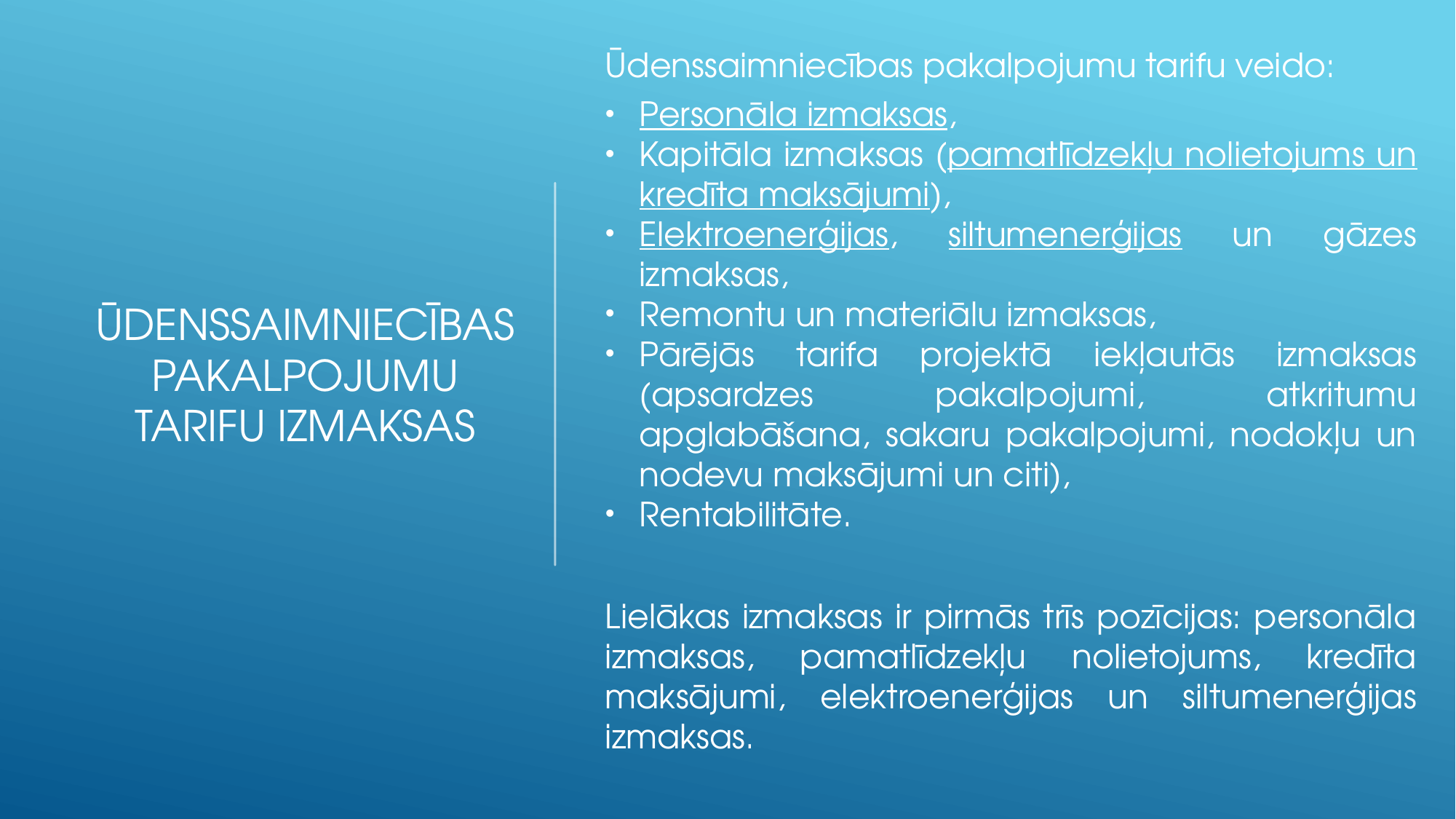

Ūdenssaimniecības pakalpojumu tarifu veido:
Personāla izmaksas,
Kapitāla izmaksas (pamatlīdzekļu nolietojums un kredīta maksājumi),
Elektroenerģijas, siltumenerģijas un gāzes izmaksas,
Remontu un materiālu izmaksas,
Pārējās tarifa projektā iekļautās izmaksas (apsardzes pakalpojumi, atkritumu apglabāšana, sakaru pakalpojumi, nodokļu un nodevu maksājumi un citi),
Rentabilitāte.

Lielākas izmaksas ir pirmās trīs pozīcijas: personāla izmaksas, pamatlīdzekļu nolietojums, kredīta maksājumi, elektroenerģijas un siltumenerģijas izmaksas.

# Ūdenssaimniecības pakalpojumu tarifu izmaksas